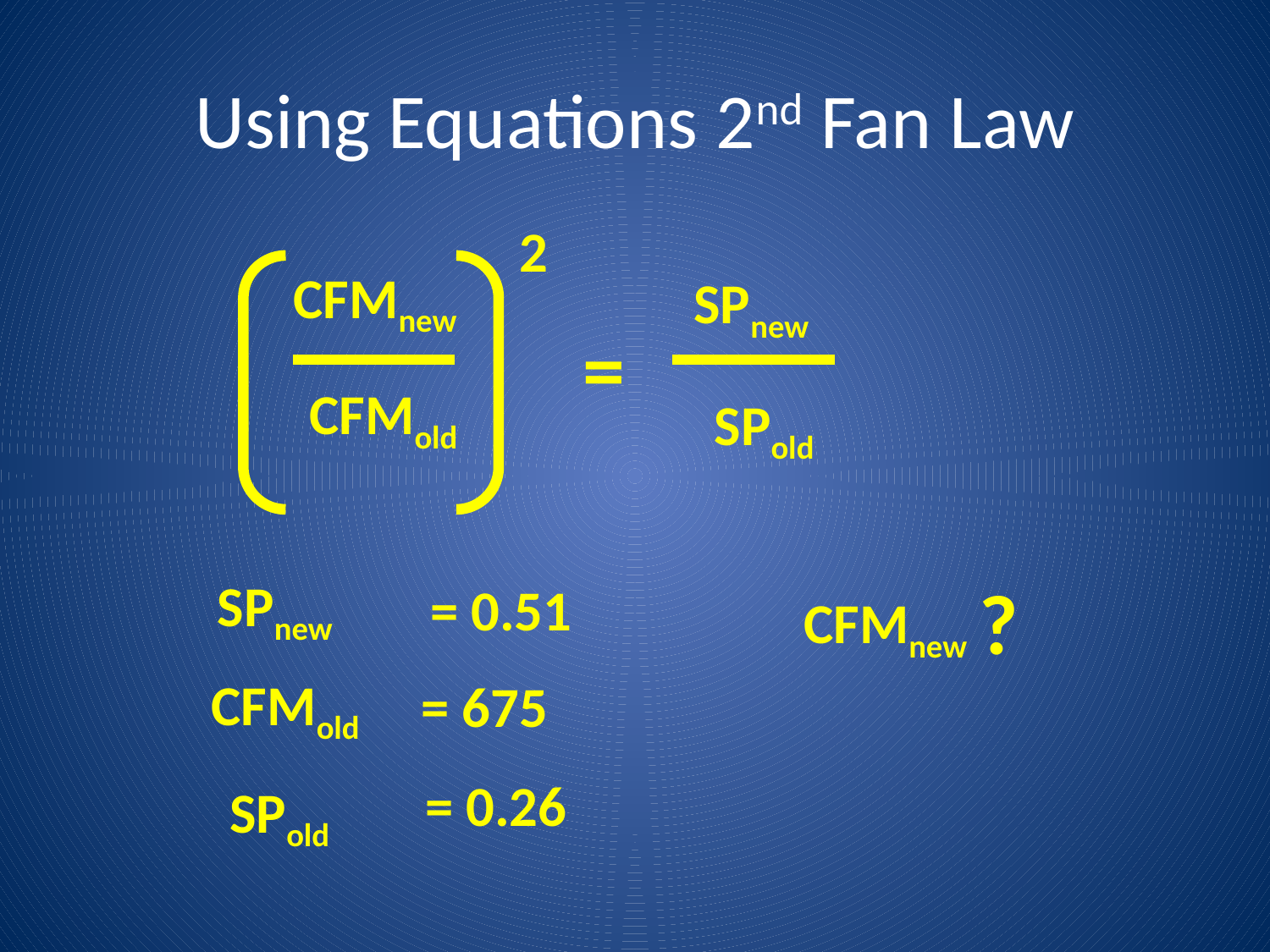

# Using Equations 2nd Fan Law
2

CFMnew
SPnew

=
CFMold
SPold
SPnew
?
= 0.51
CFMnew
CFMold
= 675
= 0.26
SPold